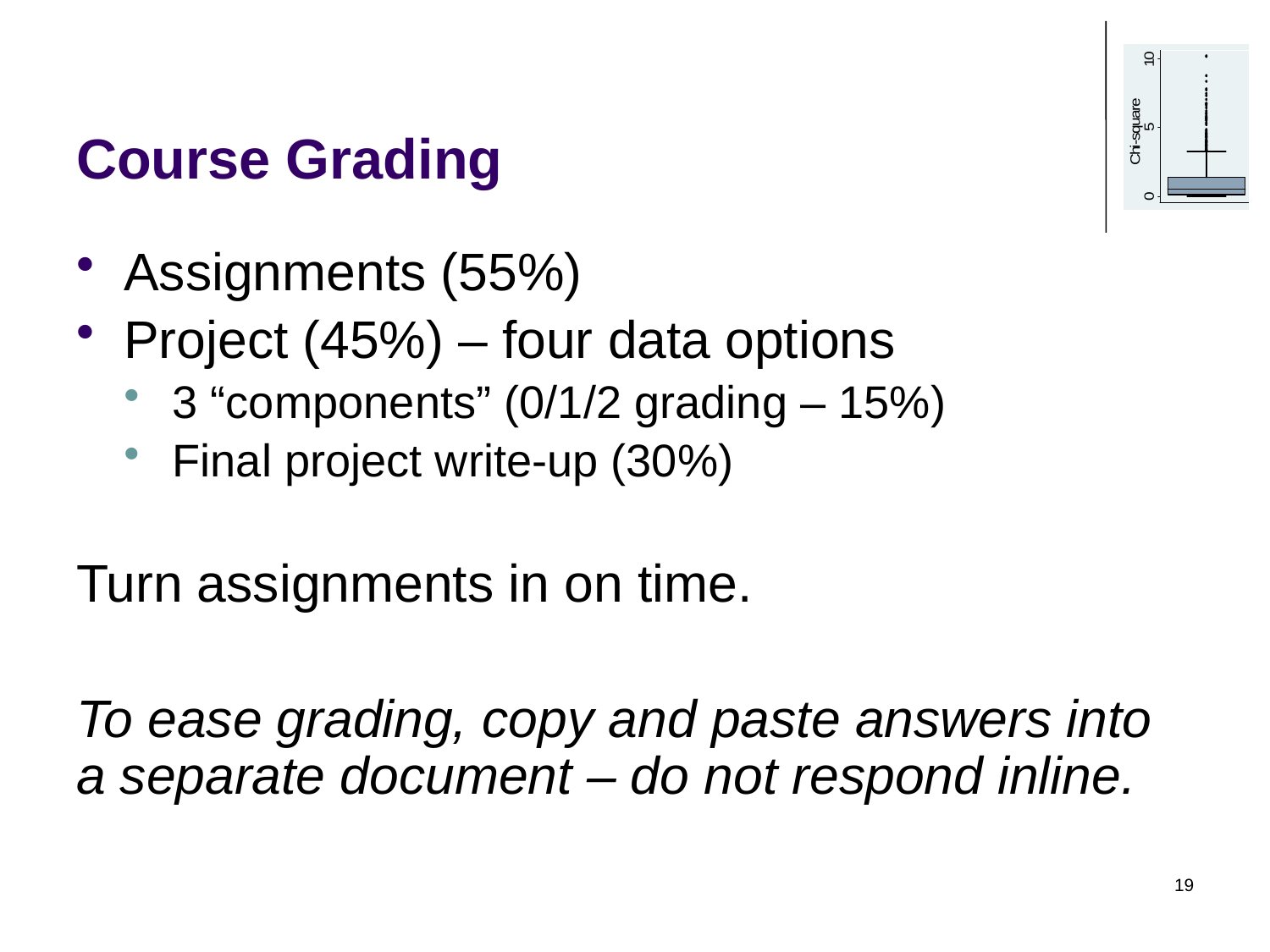

# Course Grading
Assignments (55%)
Project (45%) – four data options
3 “components” (0/1/2 grading – 15%)
Final project write-up (30%)

Turn assignments in on time.

To ease grading, copy and paste answers into a separate document – do not respond inline.
19